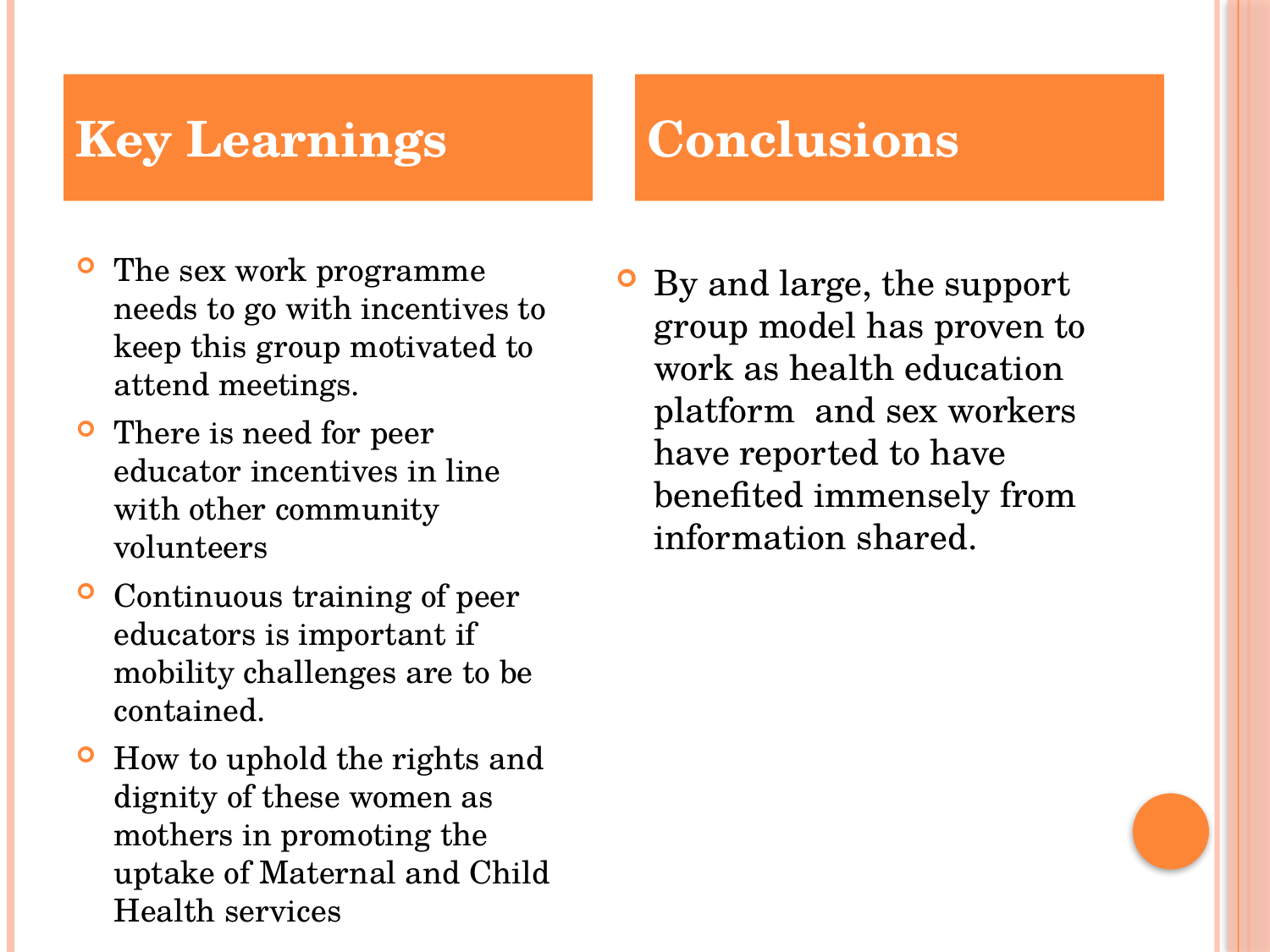

Key Learnings
Conclusions
The sex work programme needs to go with incentives to keep this group motivated to attend meetings.
There is need for peer educator incentives in line with other community volunteers
Continuous training of peer educators is important if mobility challenges are to be contained.
How to uphold the rights and dignity of these women as mothers in promoting the uptake of Maternal and Child Health services

By and large, the support group model has proven to work as health education platform  and sex workers have reported to have benefited immensely from information shared.